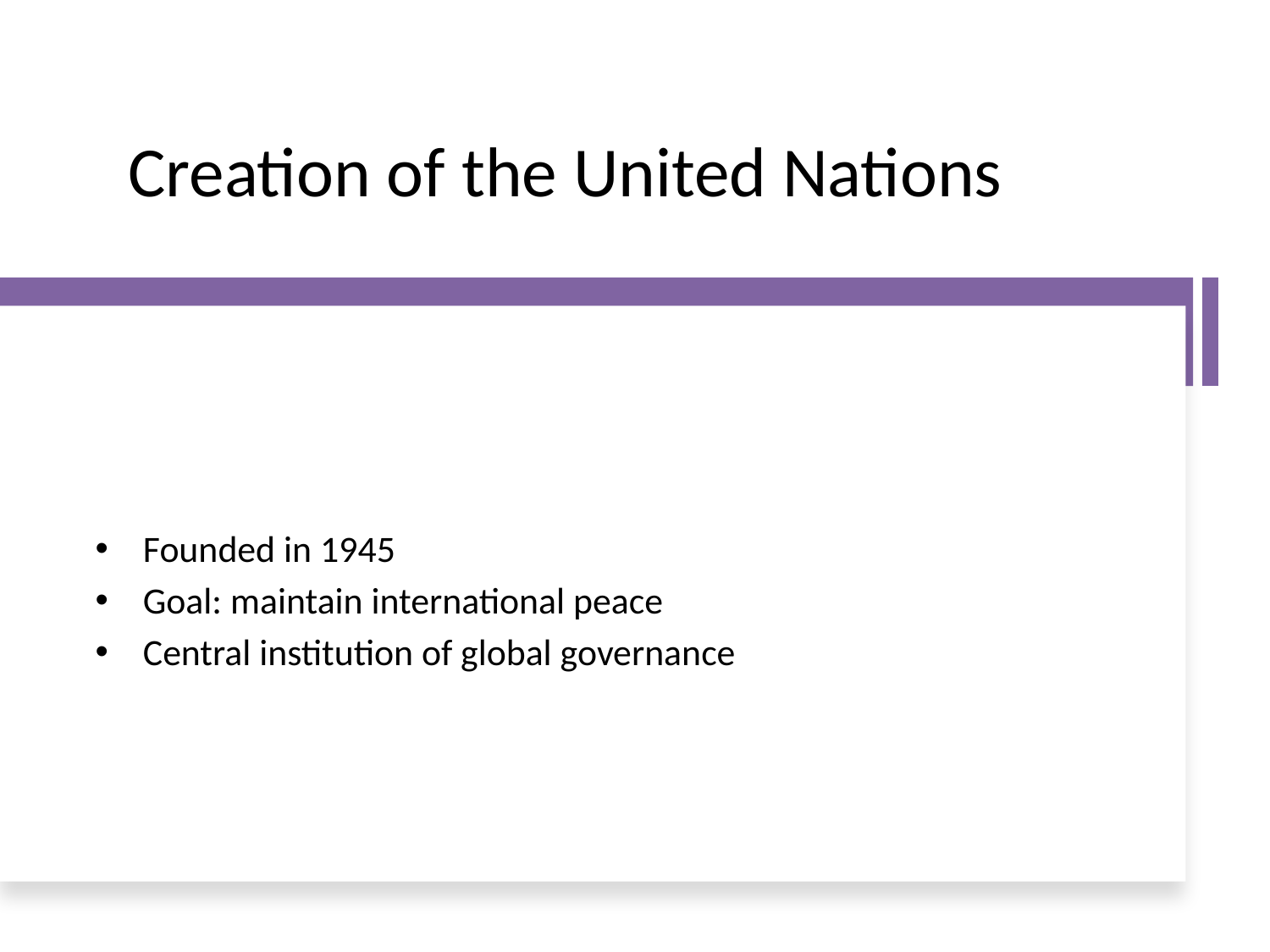

# Creation of the United Nations

Founded in 1945
Goal: maintain international peace
Central institution of global governance